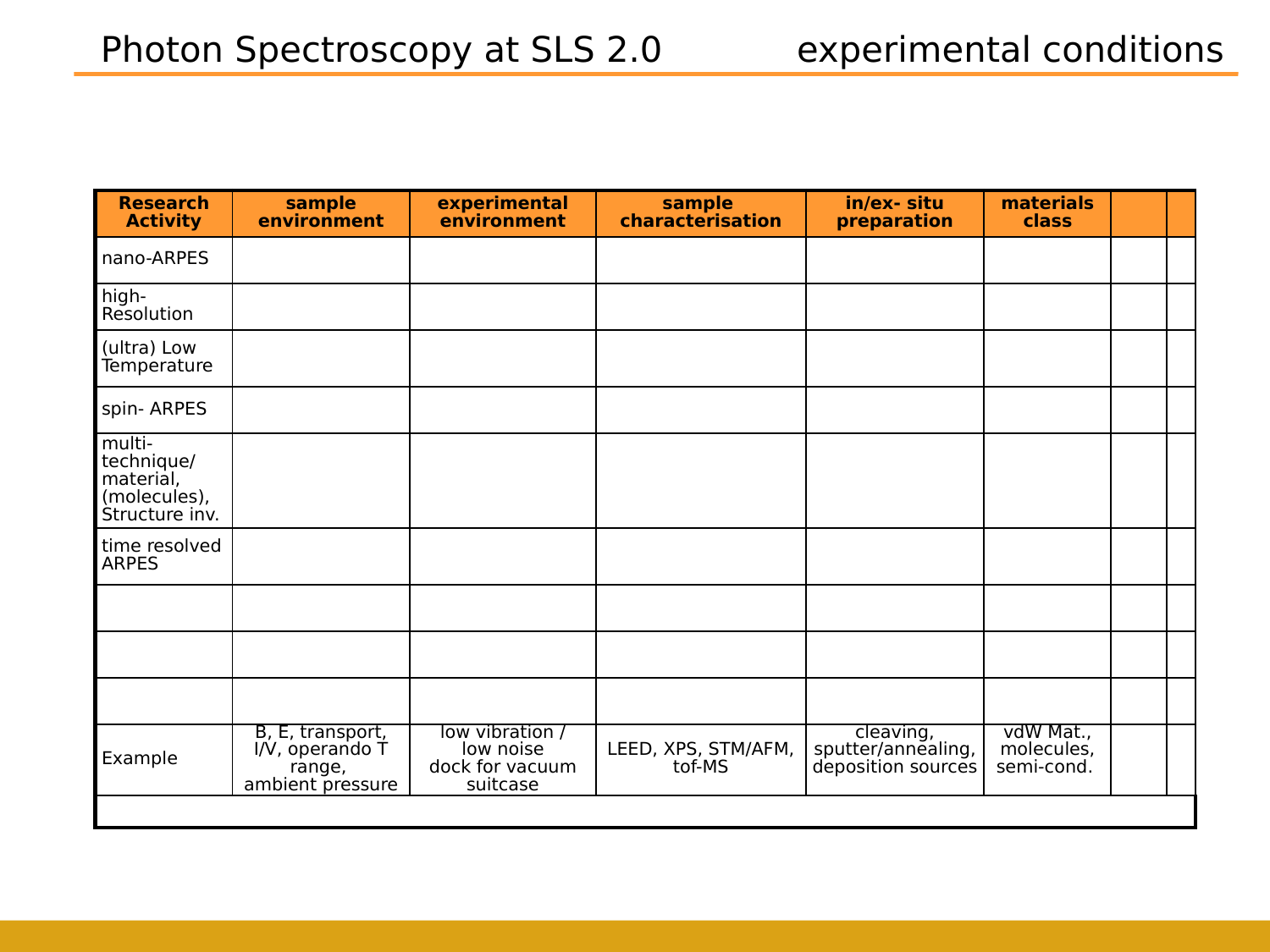

Photon Spectroscopy at SLS 2.0            experimental conditions

| Research Activity | sample environment | experimental environment | sample characterisation | in/ex- situ preparation | materials class |  |  |
| --- | --- | --- | --- | --- | --- | --- | --- |
| nano-ARPES |  |  |  |  |  |  |  |
| high-Resolution |  |  |  |  |  |  |  |
| (ultra) Low Temperature |  |  |  |  |  |  |  |
| spin- ARPES |  |  |  |  |  |  |  |
| multi-technique/ material, (molecules), Structure inv. |  |  |  |  |  |  |  |
| time resolved ARPES |  |  |  |  |  |  |  |
|  |  |  |  |  |  |  |  |
|  |  |  |  |  |  |  |  |
|  |  |  |  |  |  |  |  |
| Example | B, E, transport, I/V, operando T range, ambient pressure | low vibration / low noise dock for vacuum suitcase | LEED, XPS, STM/AFM, tof-MS | cleaving, sputter/annealing, deposition sources | vdW Mat., molecules, semi-cond. |  |  |
|  |  |  |  |  |  |  |  |